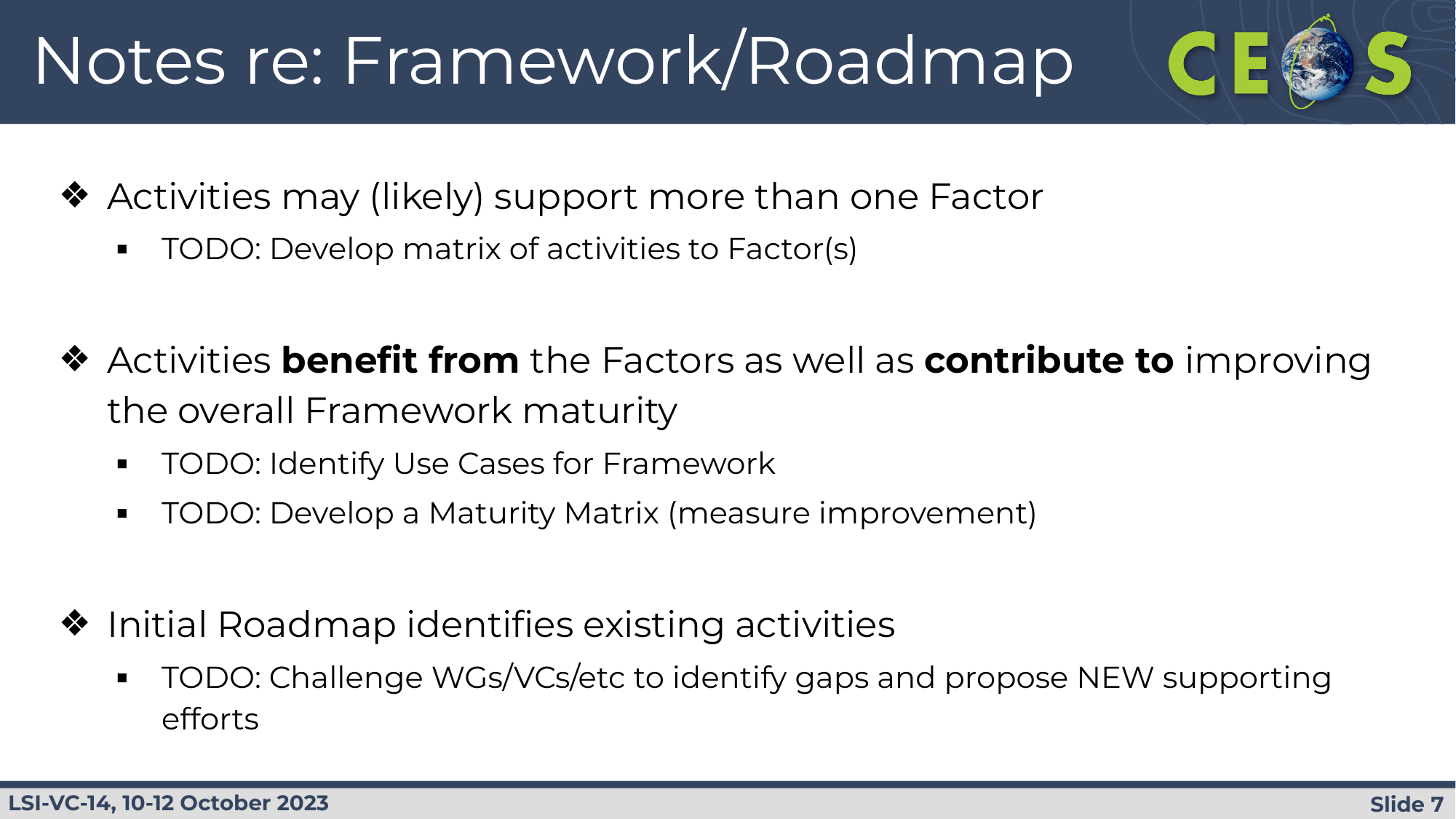

# Notes re: Framework/Roadmap
Activities may (likely) support more than one Factor
TODO: Develop matrix of activities to Factor(s)

Activities benefit from the Factors as well as contribute to improving the overall Framework maturity
TODO: Identify Use Cases for Framework
TODO: Develop a Maturity Matrix (measure improvement)

Initial Roadmap identifies existing activities
TODO: Challenge WGs/VCs/etc to identify gaps and propose NEW supporting efforts